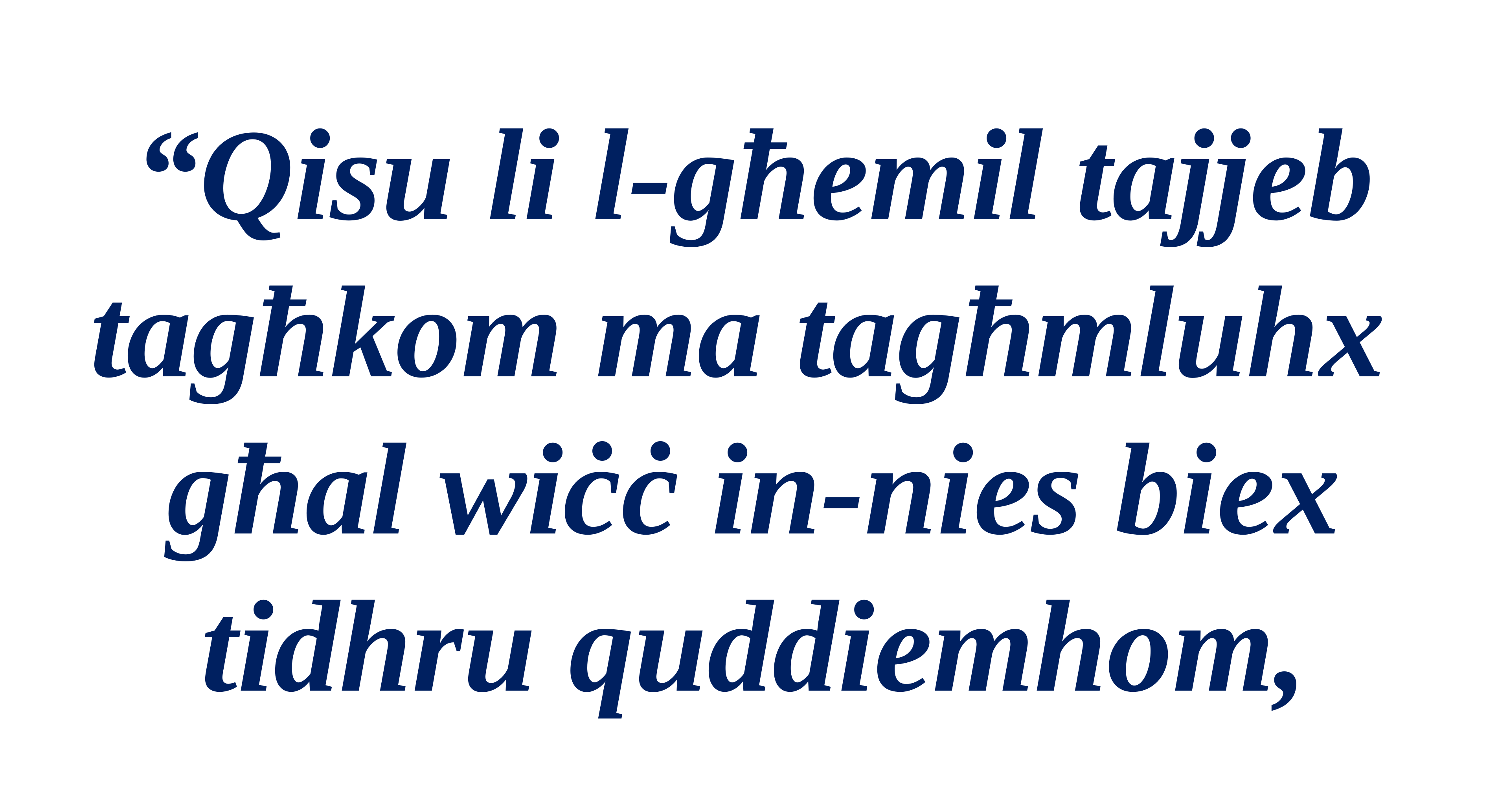

“Qisu li l-għemil tajjeb tagħkom ma tagħmluhx
għal wiċċ in-nies biex tidhru quddiemhom,